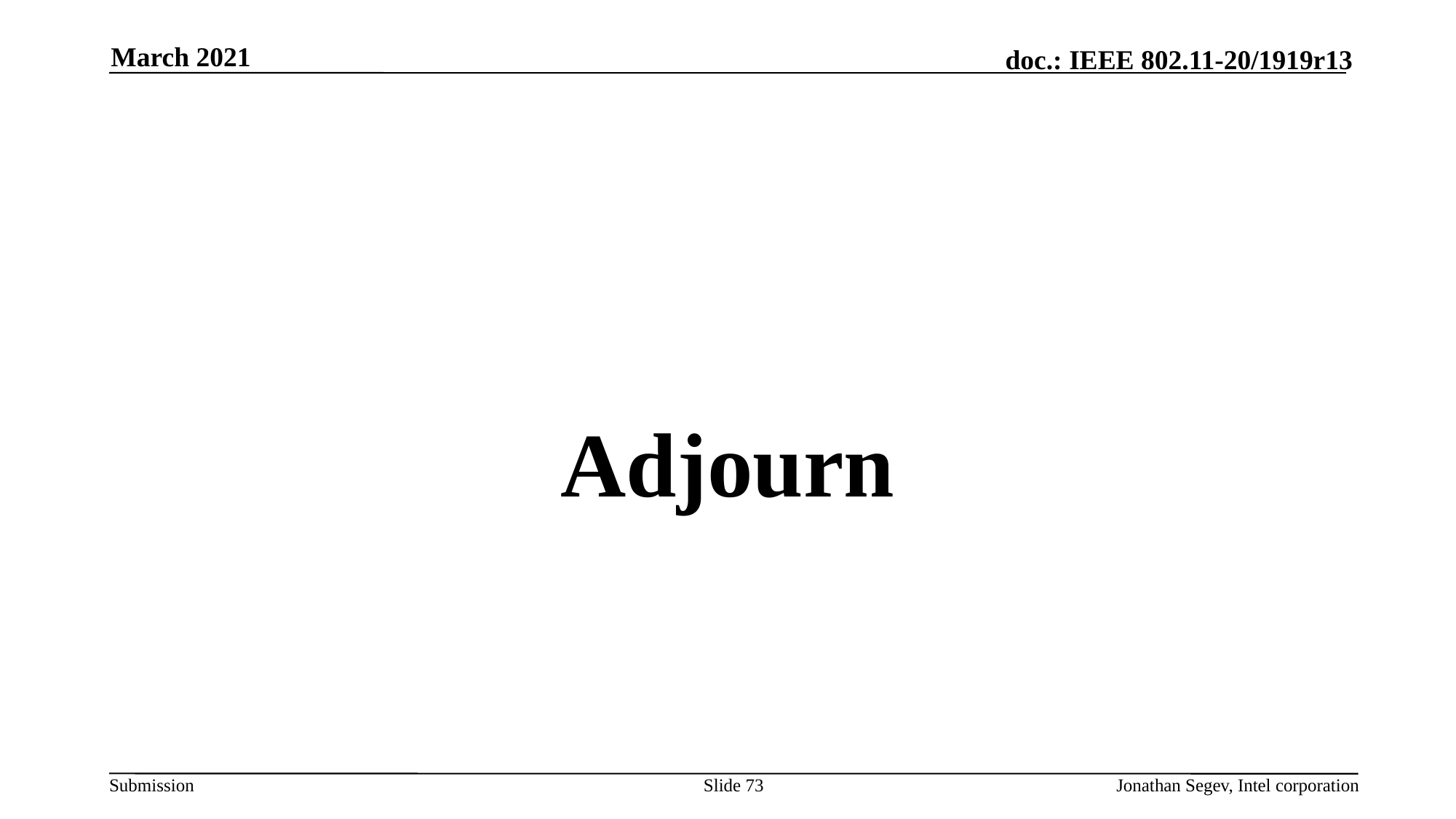

March 2021
#

Adjourn
Slide 73
Jonathan Segev, Intel corporation